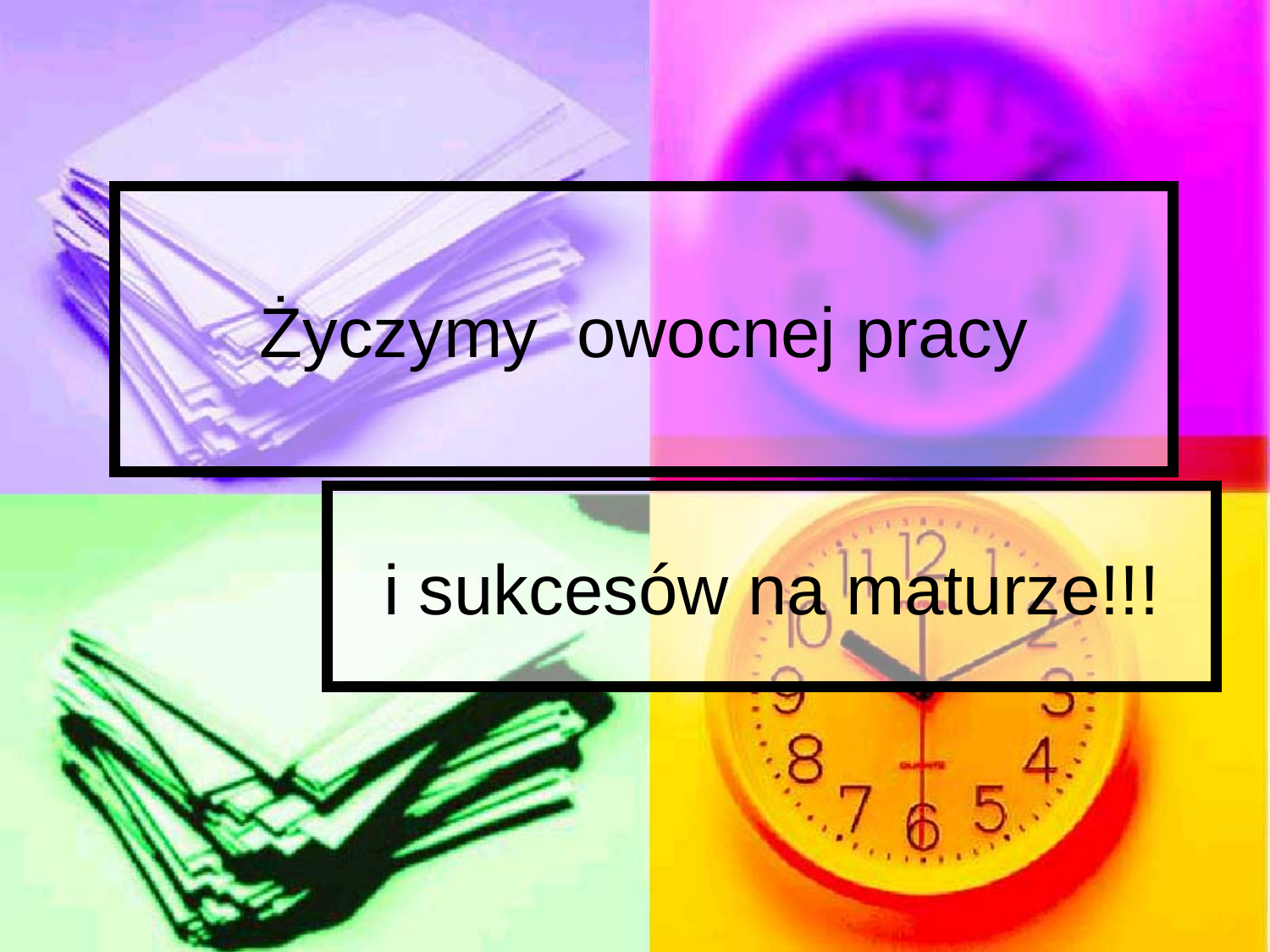

# Życzymy  owocnej pracy
i sukcesów na maturze!!!